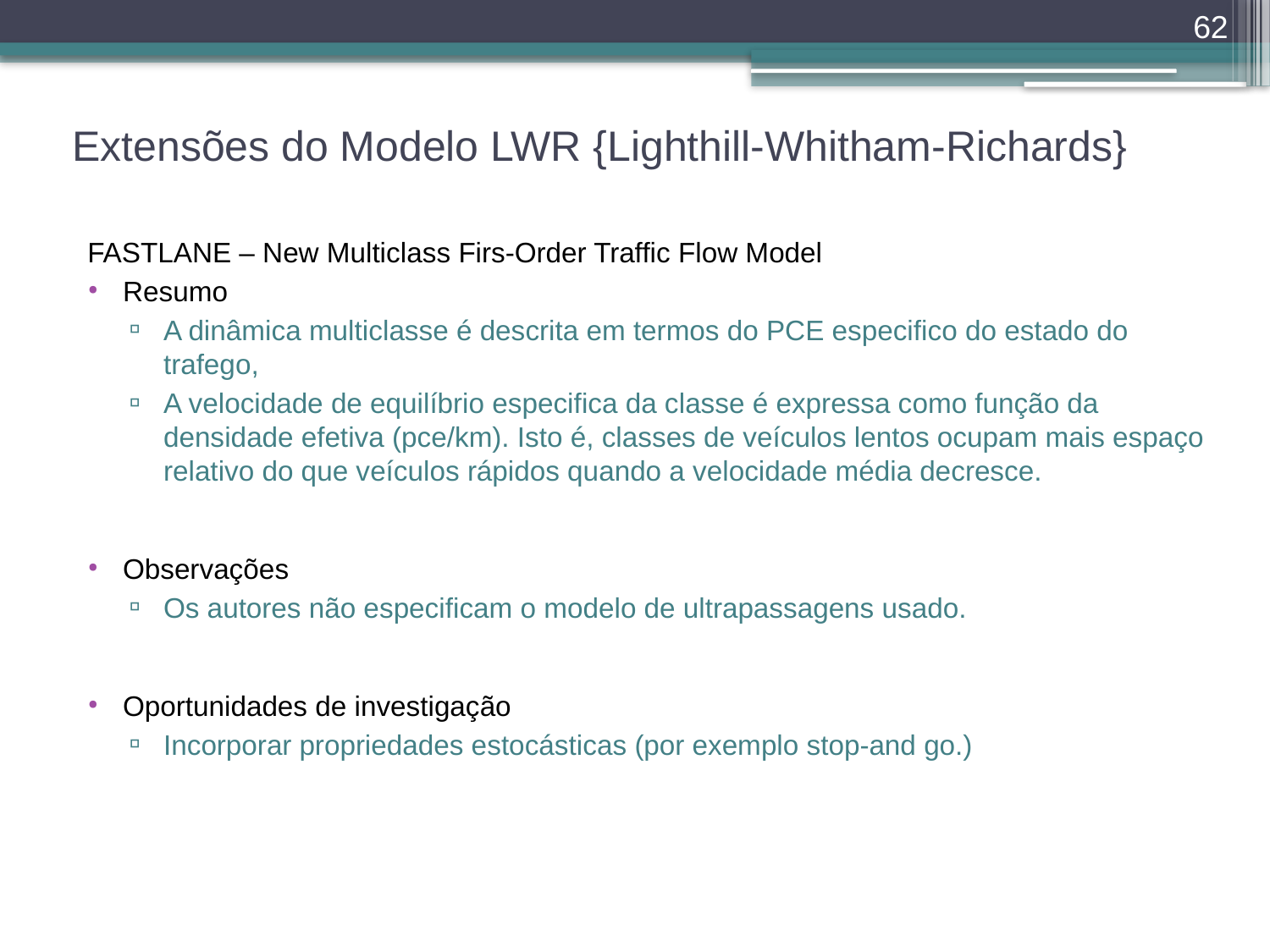

62
# Extensões do Modelo LWR {Lighthill-Whitham-Richards}
FASTLANE – New Multiclass Firs-Order Traffic Flow Model
Resumo
A dinâmica multiclasse é descrita em termos do PCE especifico do estado do trafego,
A velocidade de equilíbrio especifica da classe é expressa como função da densidade efetiva (pce/km). Isto é, classes de veículos lentos ocupam mais espaço relativo do que veículos rápidos quando a velocidade média decresce.

Observações
Os autores não especificam o modelo de ultrapassagens usado.

Oportunidades de investigação
Incorporar propriedades estocásticas (por exemplo stop-and go.)